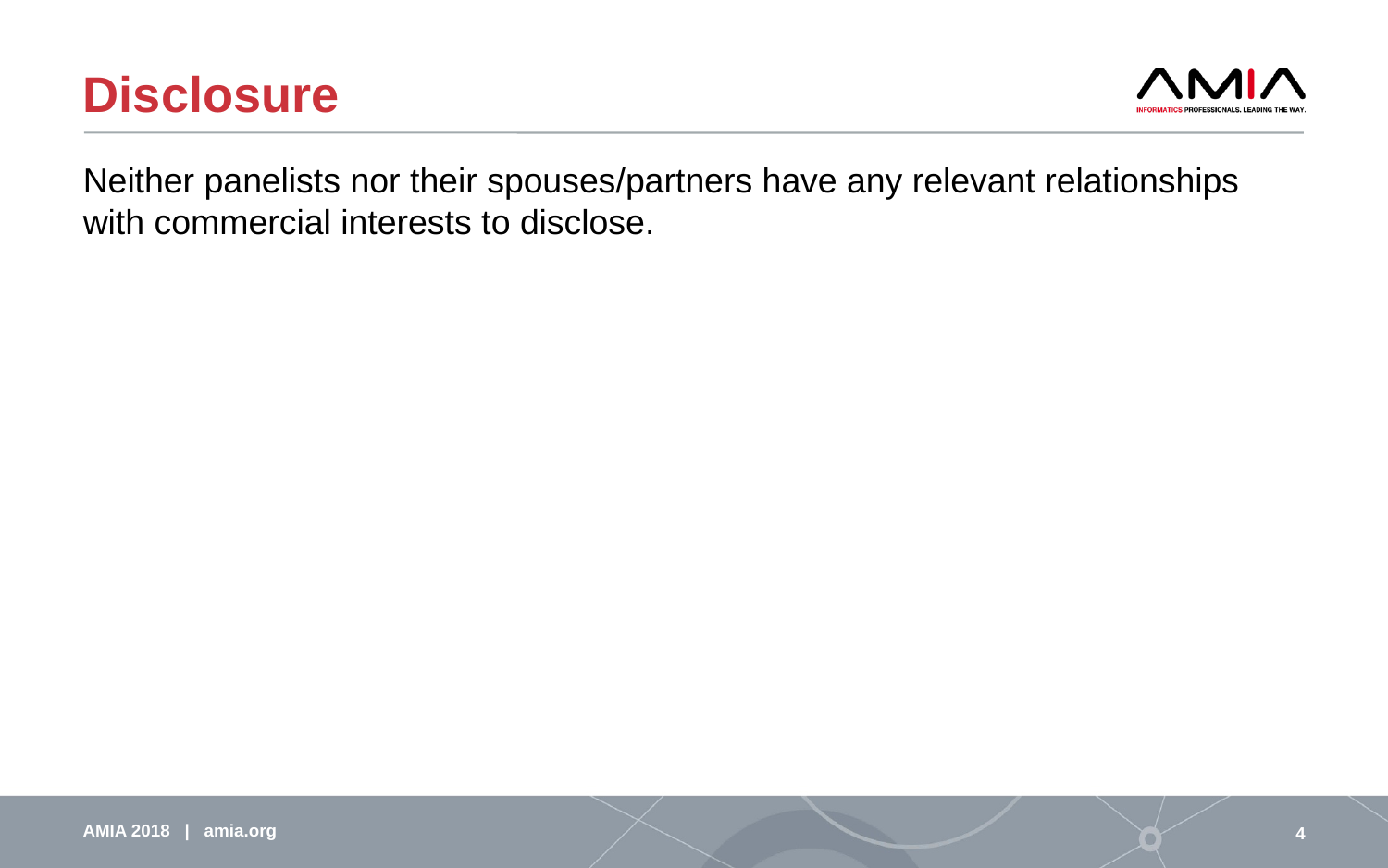

# Disclosure
Neither panelists nor their spouses/partners have any relevant relationships with commercial interests to disclose.
AMIA 2018   |   amia.org
4